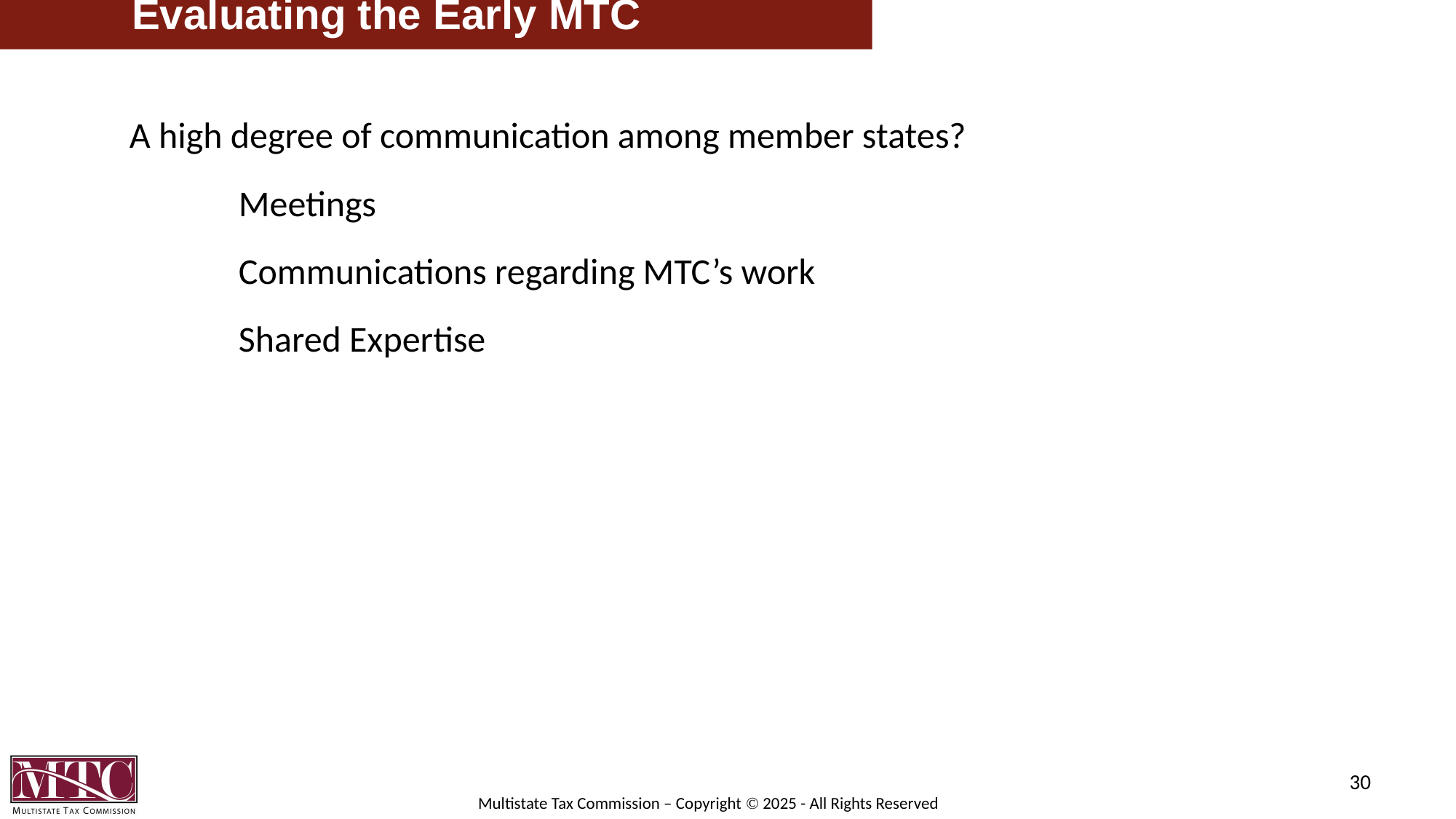

# Evaluating the Early MTC
A high degree of communication among member states?
	Meetings
	Communications regarding MTC’s work
	Shared Expertise
30